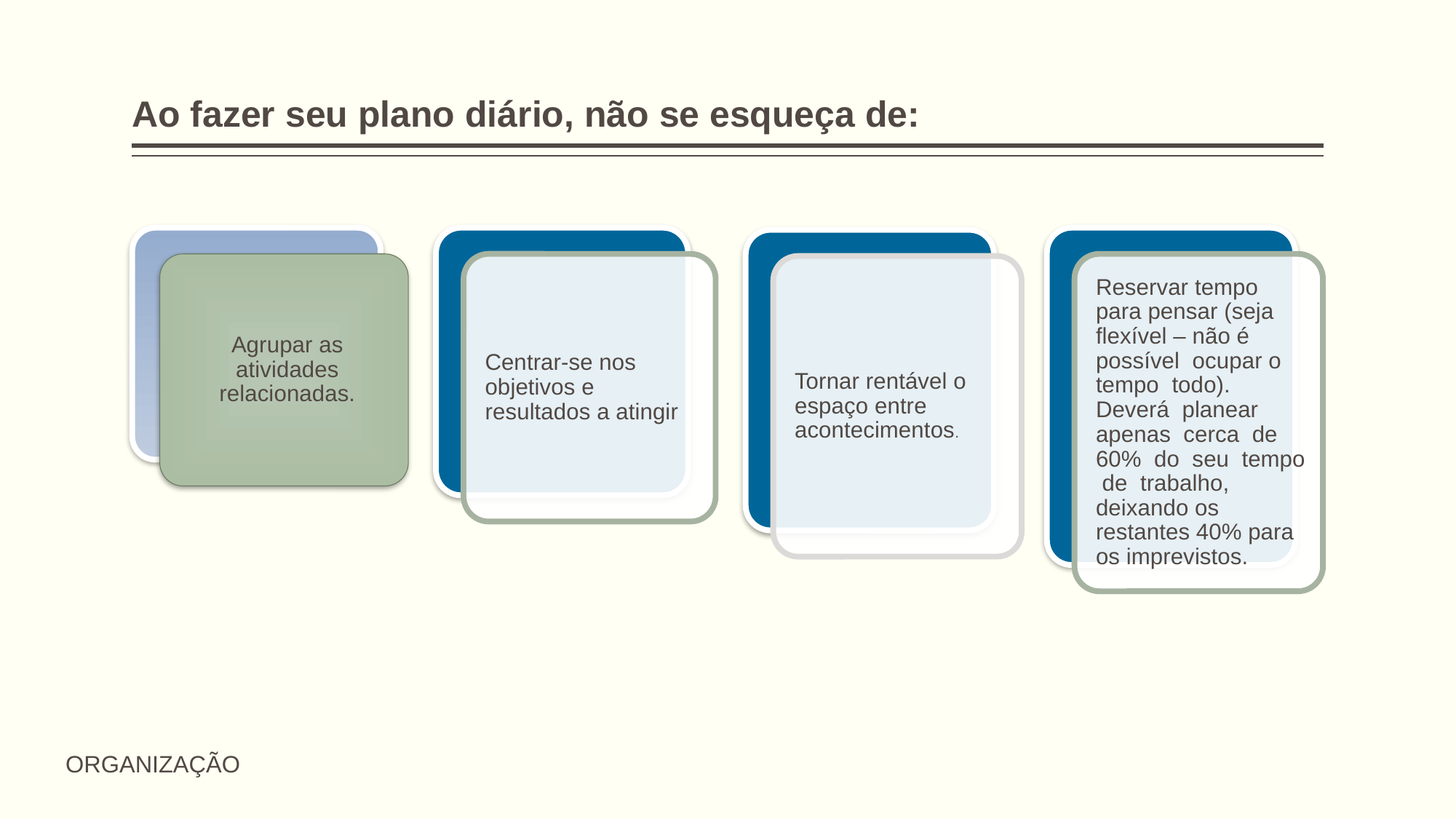

Ao fazer seu plano diário, não se esqueça de:
Agrupar as atividades relacionadas.
Centrar-se nos objetivos e resultados a atingir
Tornar rentável o espaço entre acontecimentos.
Reservar tempo para pensar (seja flexível – não é  possível  ocupar o  tempo  todo).  Deverá  planear apenas  cerca  de  60%  do  seu  tempo  de  trabalho, deixando os restantes 40% para os imprevistos.

ORGANIZAÇÃO